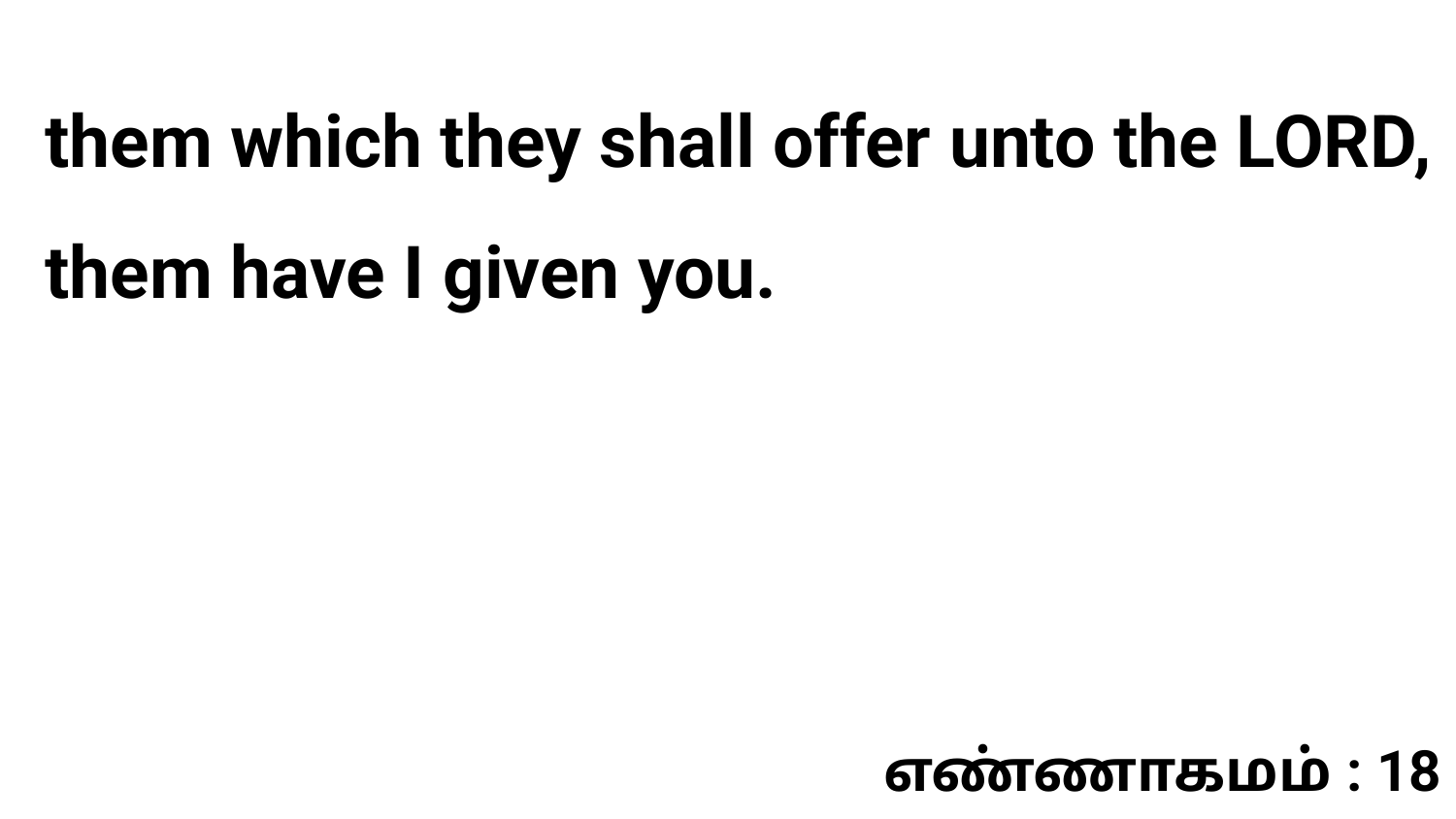

them which they shall offer unto the LORD, them have I given you.
எண்ணாகமம் : 18